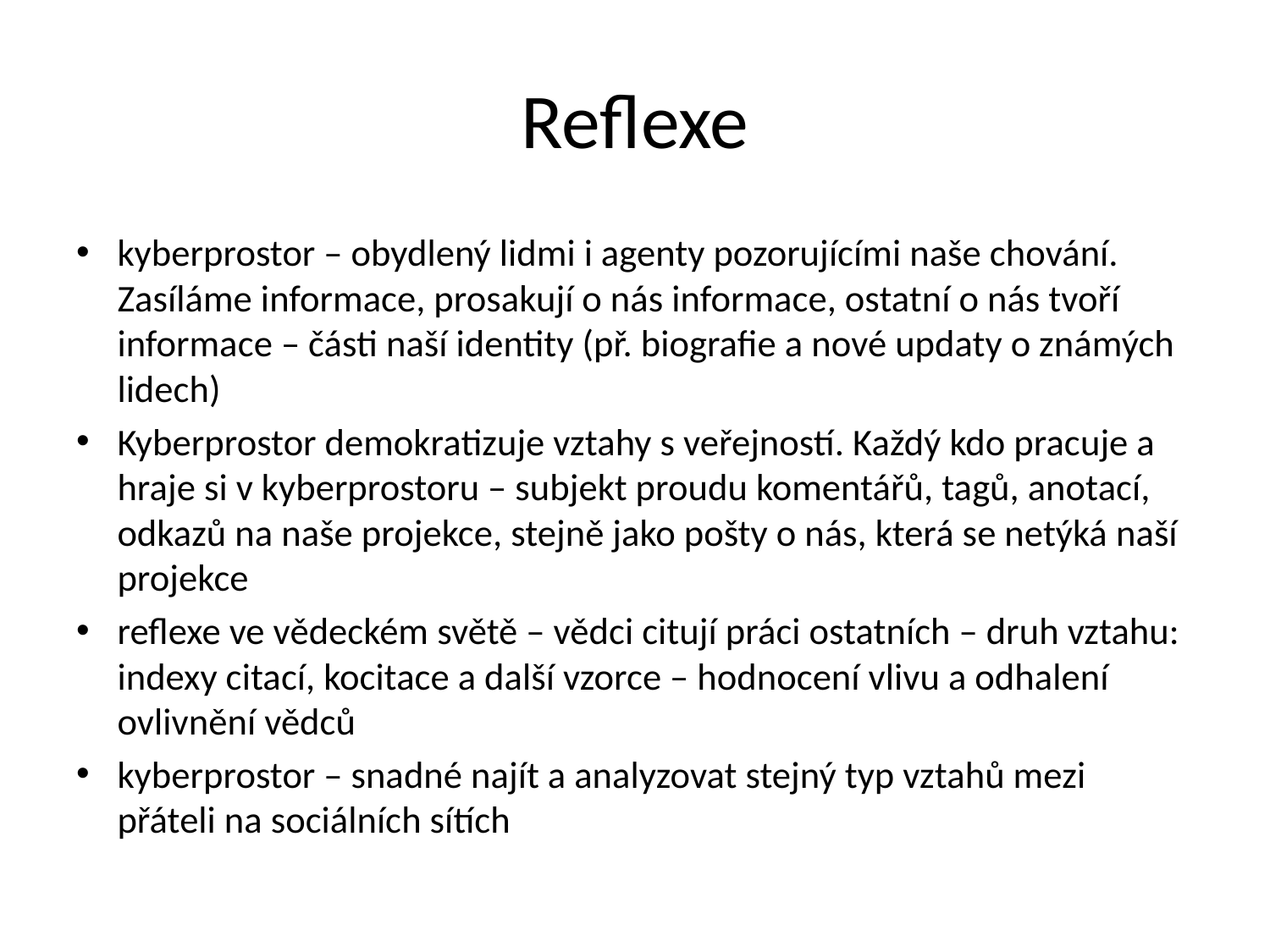

# Reflexe
kyberprostor – obydlený lidmi i agenty pozorujícími naše chování. Zasíláme informace, prosakují o nás informace, ostatní o nás tvoří informace – části naší identity (př. biografie a nové updaty o známých lidech)
Kyberprostor demokratizuje vztahy s veřejností. Každý kdo pracuje a hraje si v kyberprostoru – subjekt proudu komentářů, tagů, anotací, odkazů na naše projekce, stejně jako pošty o nás, která se netýká naší projekce
reflexe ve vědeckém světě – vědci citují práci ostatních – druh vztahu: indexy citací, kocitace a další vzorce – hodnocení vlivu a odhalení ovlivnění vědců
kyberprostor – snadné najít a analyzovat stejný typ vztahů mezi přáteli na sociálních sítích